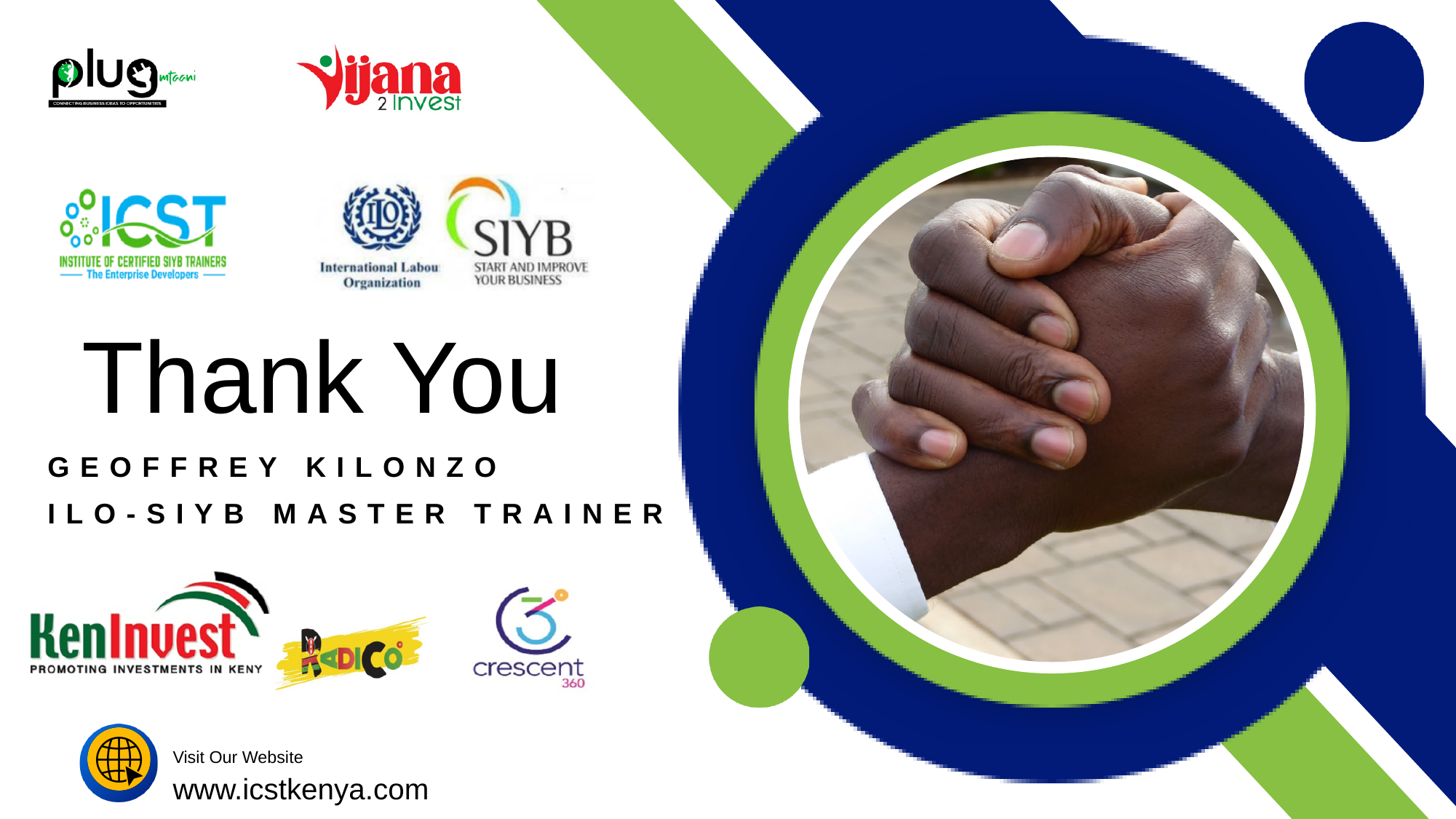

Thank You

GEOFFREY KILONZO
ILO-SIYB MASTER TRAINER

Visit Our Website
www.icstkenya.com